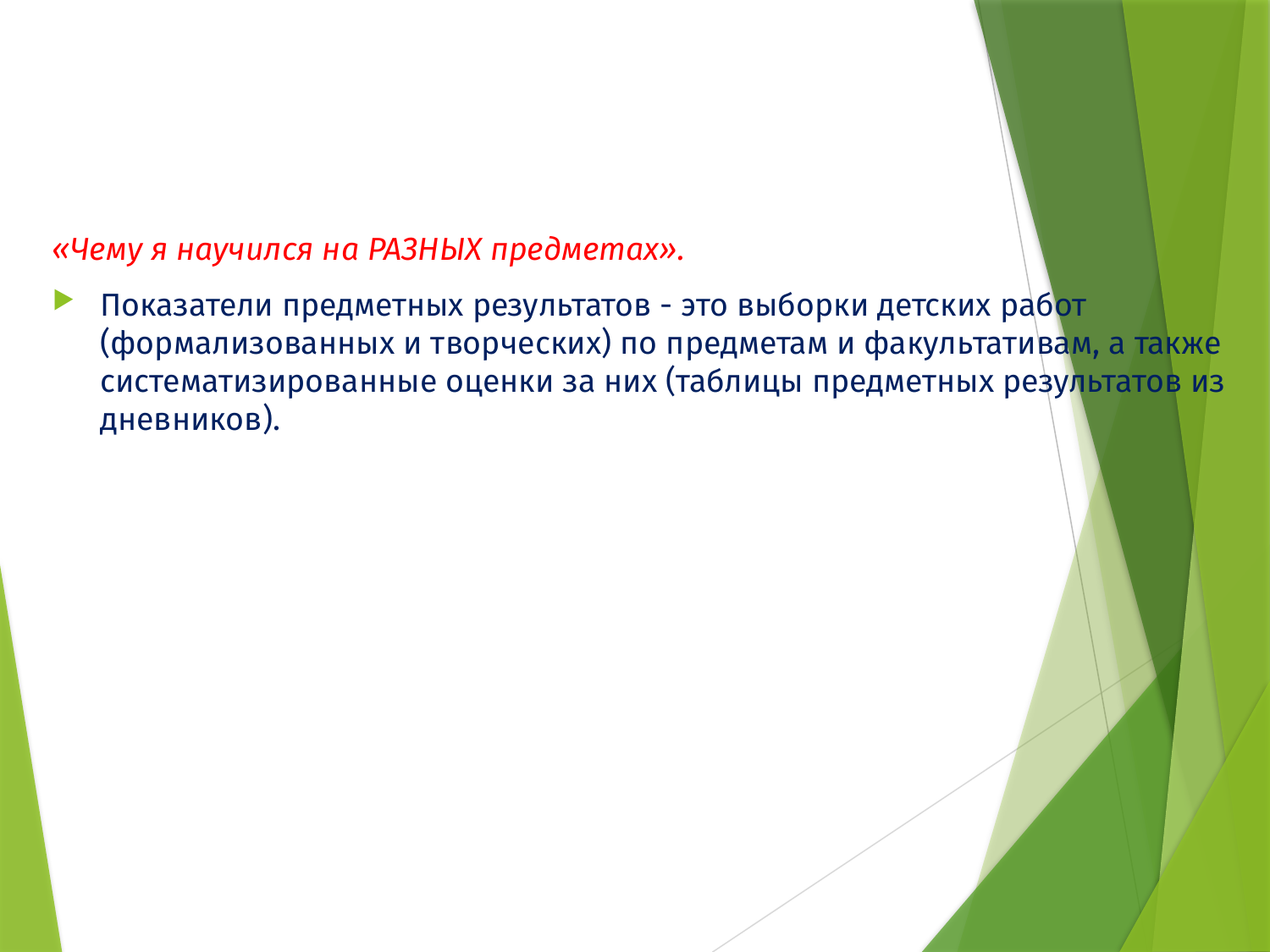

#
«Чему я научился на РАЗНЫХ предметах».
Показатели предметных результатов - это выборки детских работ (формализованных и творческих) по предметам и факуль­тативам, а также систематизированные оценки за них (таблицы предметных результатов из дневников).